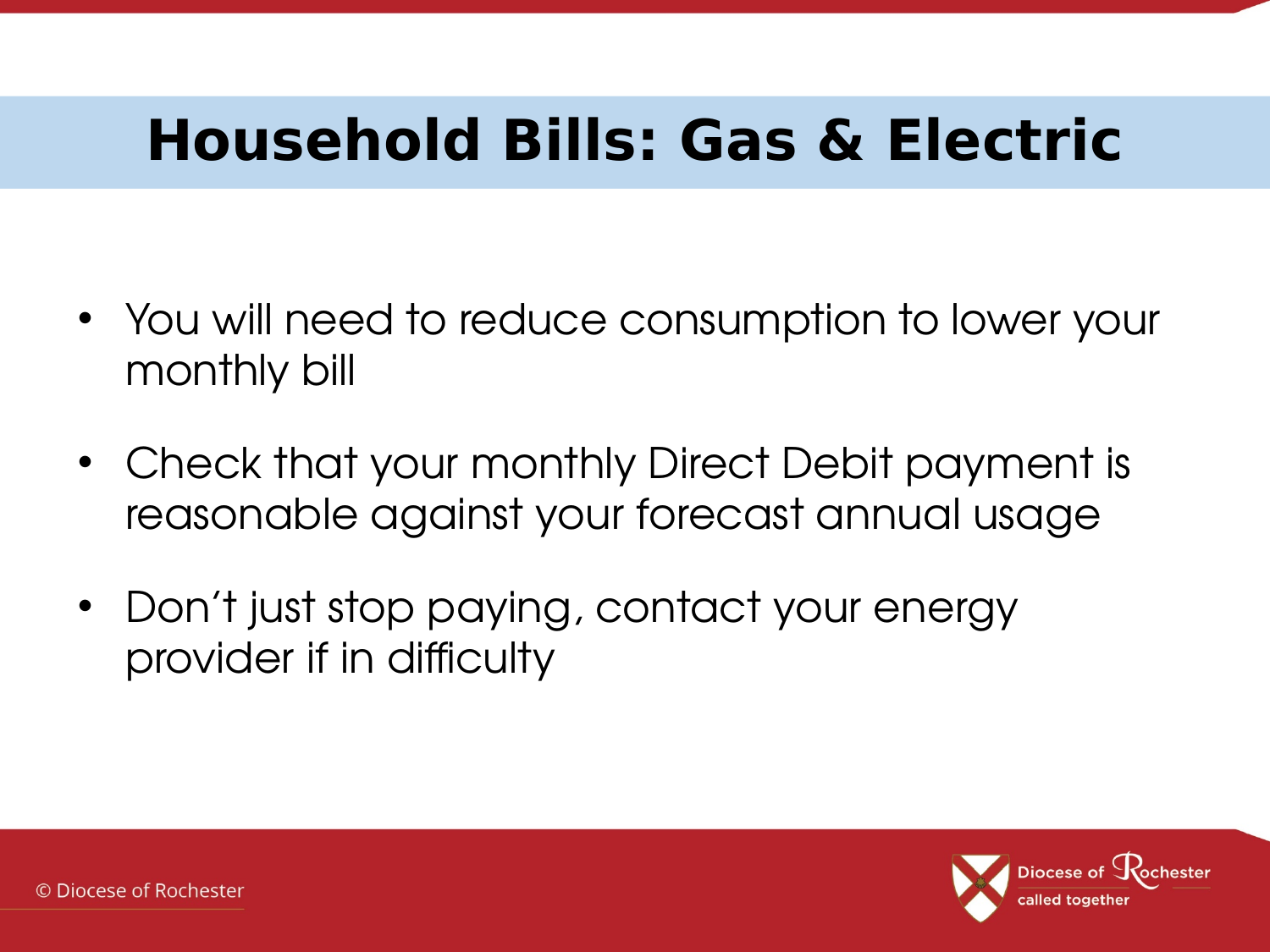

# Household Bills: Gas & Electric
You will need to reduce consumption to lower your monthly bill

Check that your monthly Direct Debit payment is reasonable against your forecast annual usage

Don’t just stop paying, contact your energy provider if in difficulty